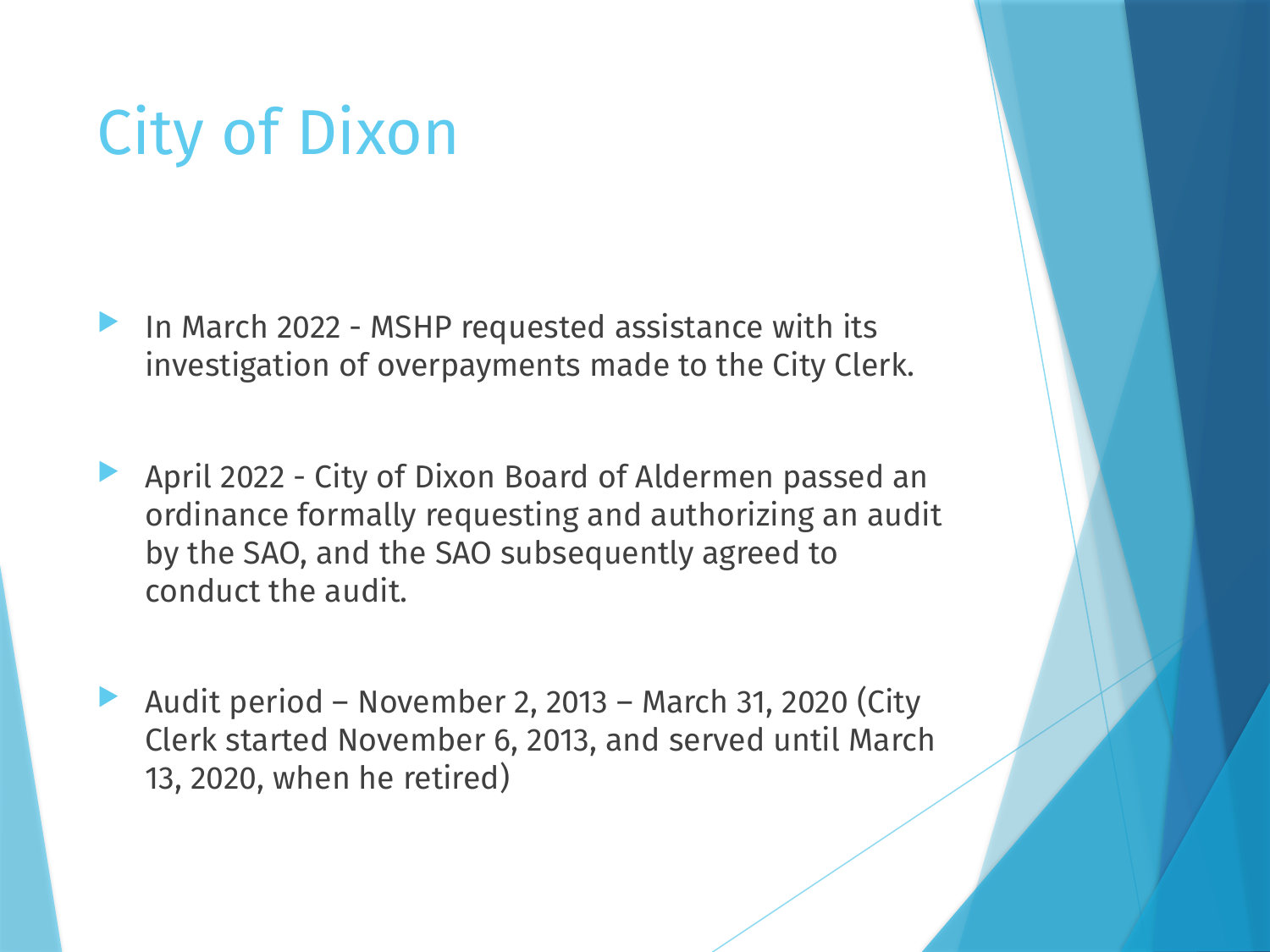

# City of Dixon
In March 2022 - MSHP requested assistance with its investigation of overpayments made to the City Clerk.

April 2022 - City of Dixon Board of Aldermen passed an ordinance formally requesting and authorizing an audit by the SAO, and the SAO subsequently agreed to conduct the audit.

Audit period – November 2, 2013 – March 31, 2020 (City Clerk started November 6, 2013, and served until March 13, 2020, when he retired)